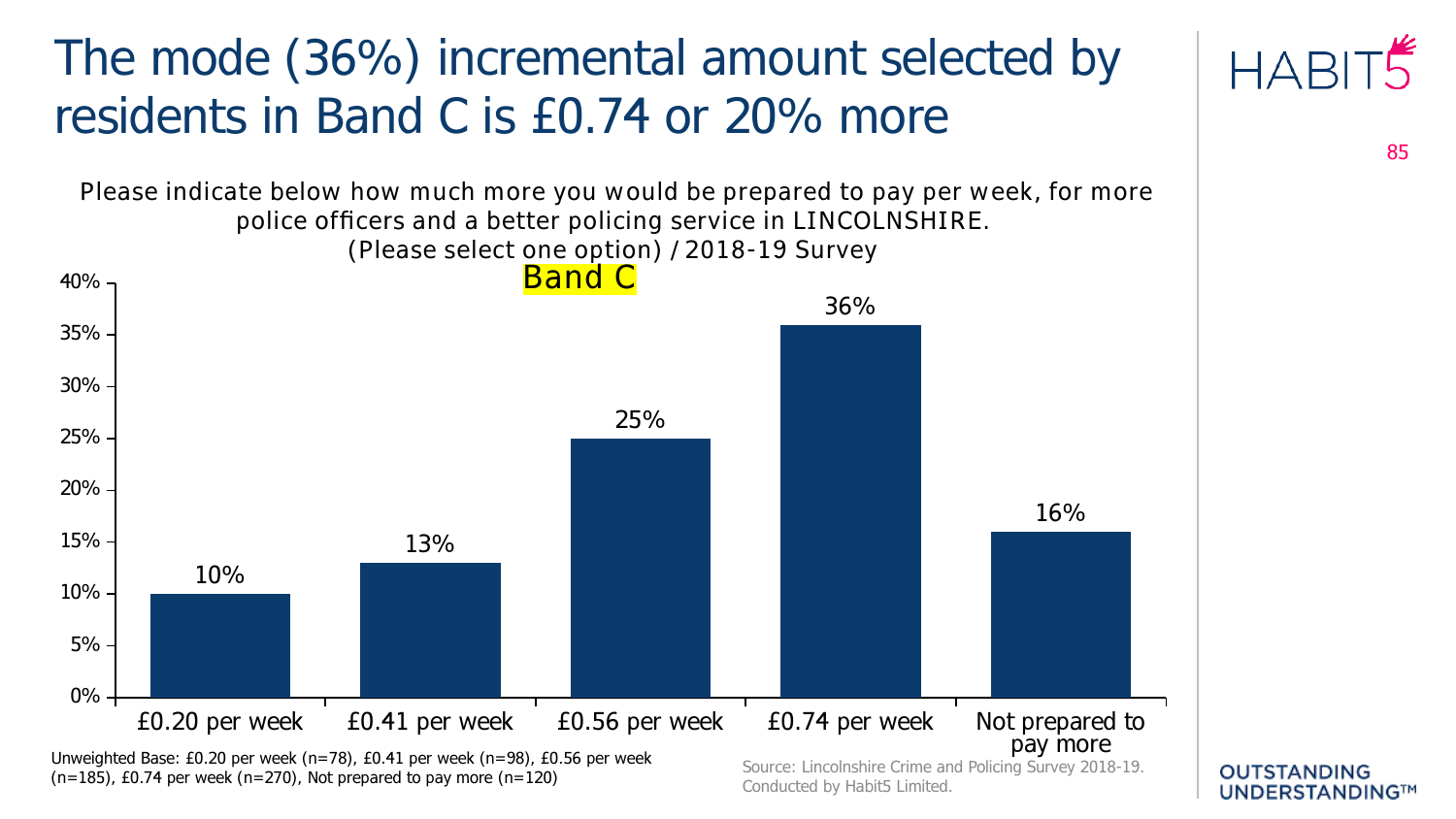

The mode (36%) incremental amount selected by residents in Band C is £0.74 or 20% more
85
Please indicate below how much more you would be prepared to pay per week, for more police officers and a better policing service in LINCOLNSHIRE.
(Please select one option) /2018-19 Survey
Band C

### Chart

| Category | 2018 |
|---|---|
| £0.20 per week | 0.1 |
| £0.41 per week | 0.13 |
| £0.56 per week | 0.25 |
| £0.74 per week | 0.36 |
| Not prepared to pay more | 0.16 |
Unweighted Base: £0.20 per week (n=78), £0.41 per week (n=98), £0.56 per week (n=185), £0.74 per week (n=270), Not prepared to pay more (n=120)
Source: Lincolnshire Crime and Policing Survey 2018-19. Conducted by Habit5 Limited.